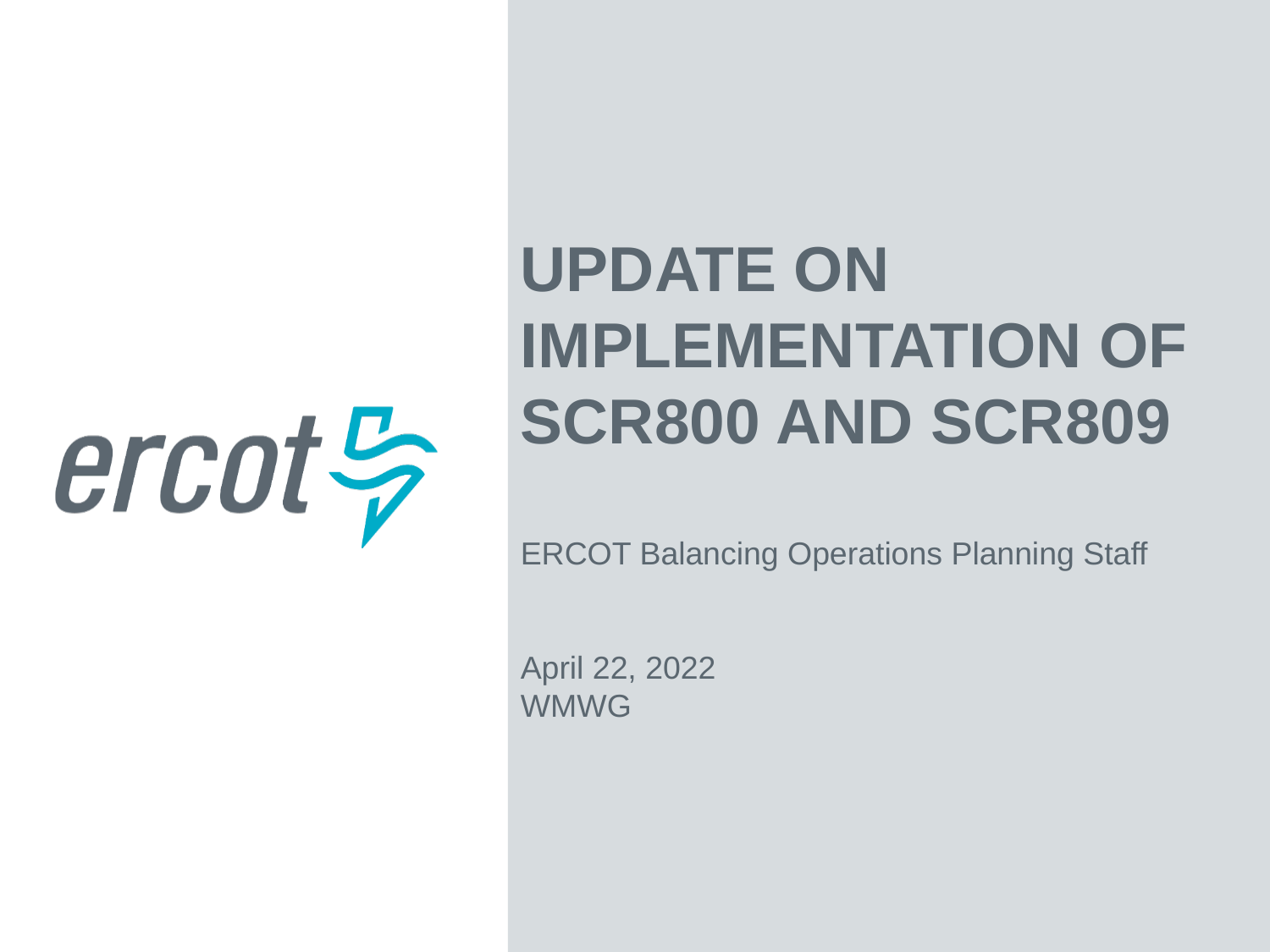

Update on Implementation of SCR800 and SCR809

ERCOT Balancing Operations Planning Staff

April 22, 2022
WMWG